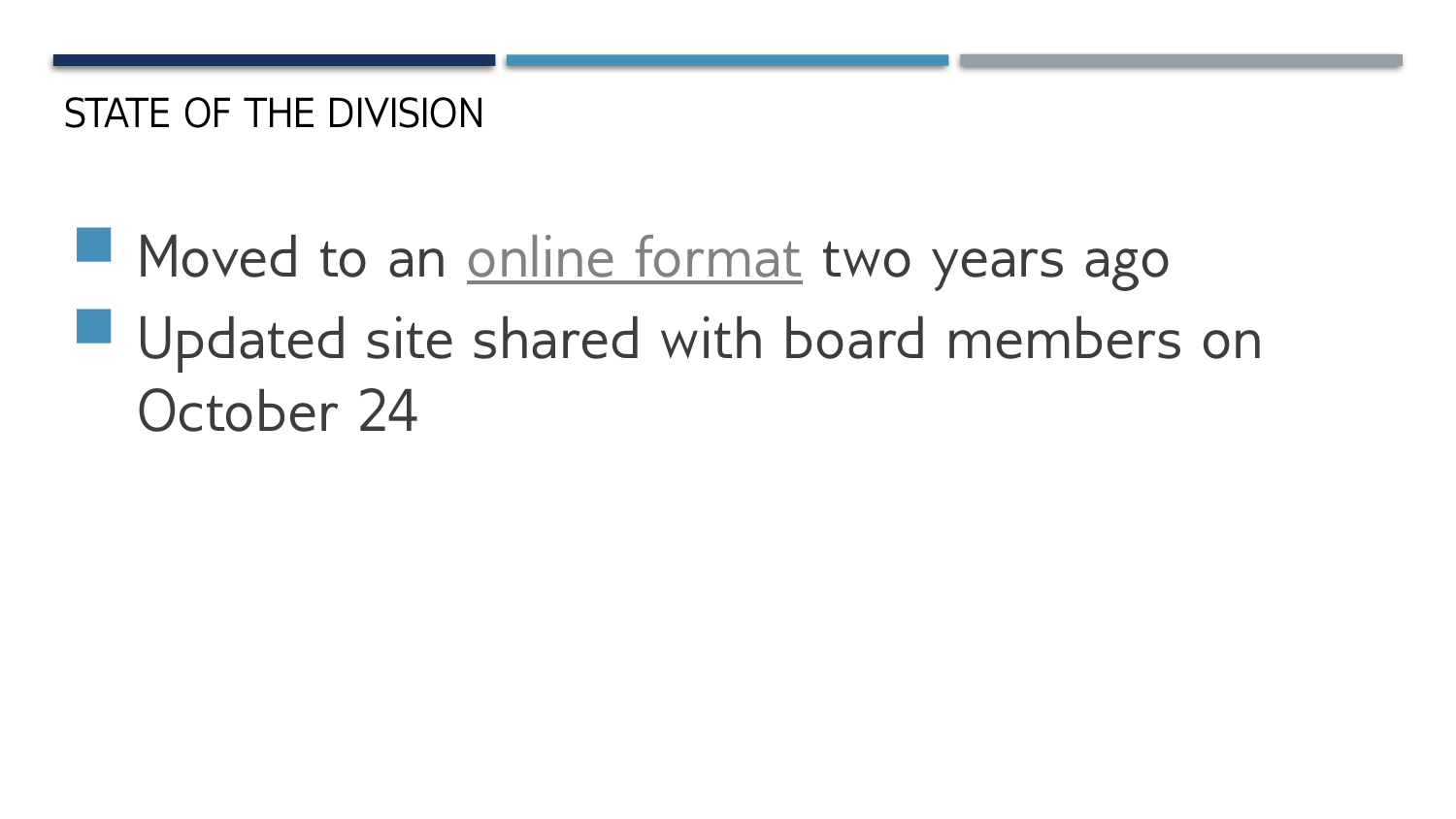

# State of the Division
Moved to an online format two years ago
Updated site shared with board members on October 24